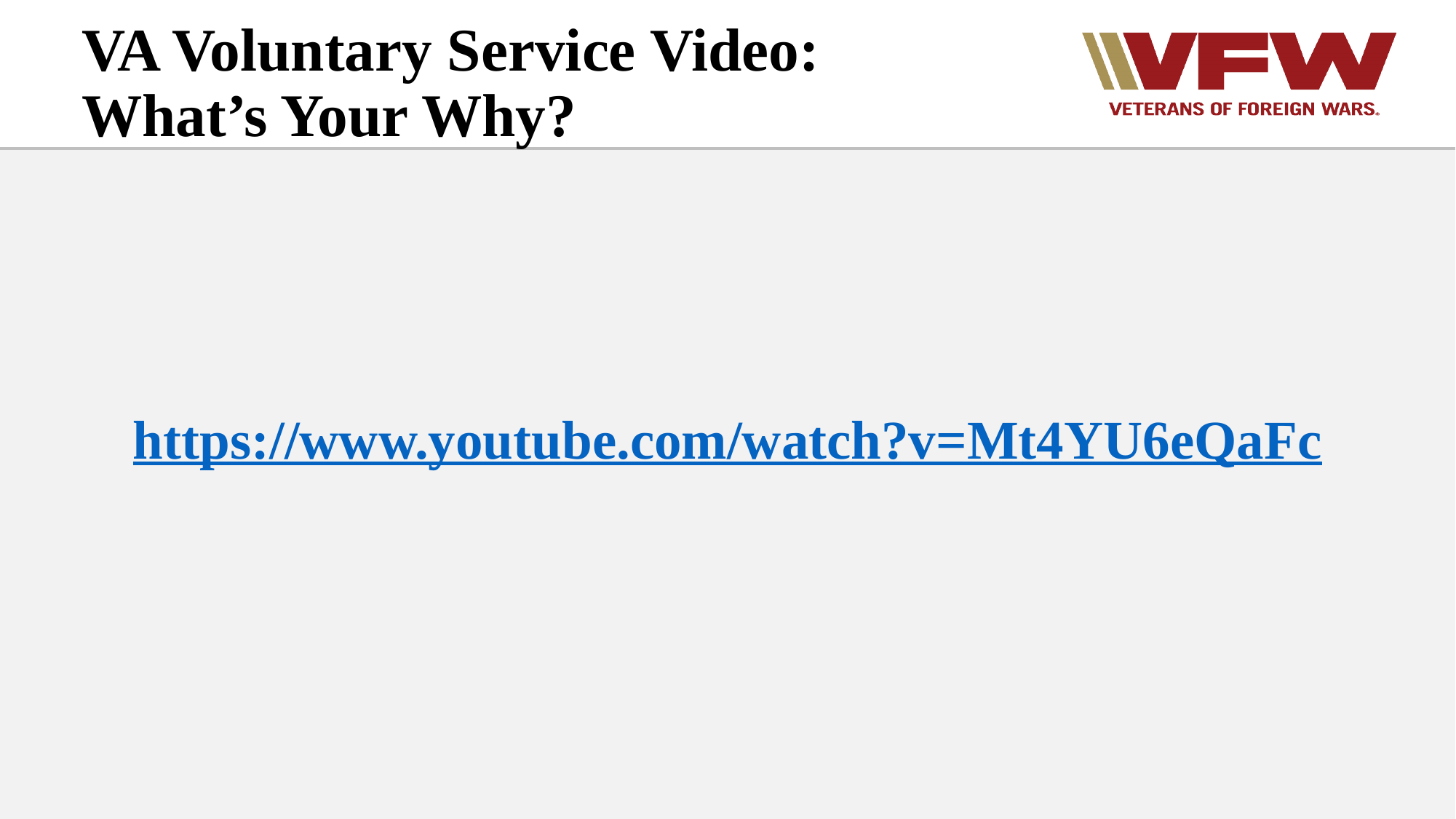

# VA Voluntary Service Video: What’s Your Why?

https://www.youtube.com/watch?v=Mt4YU6eQaFc